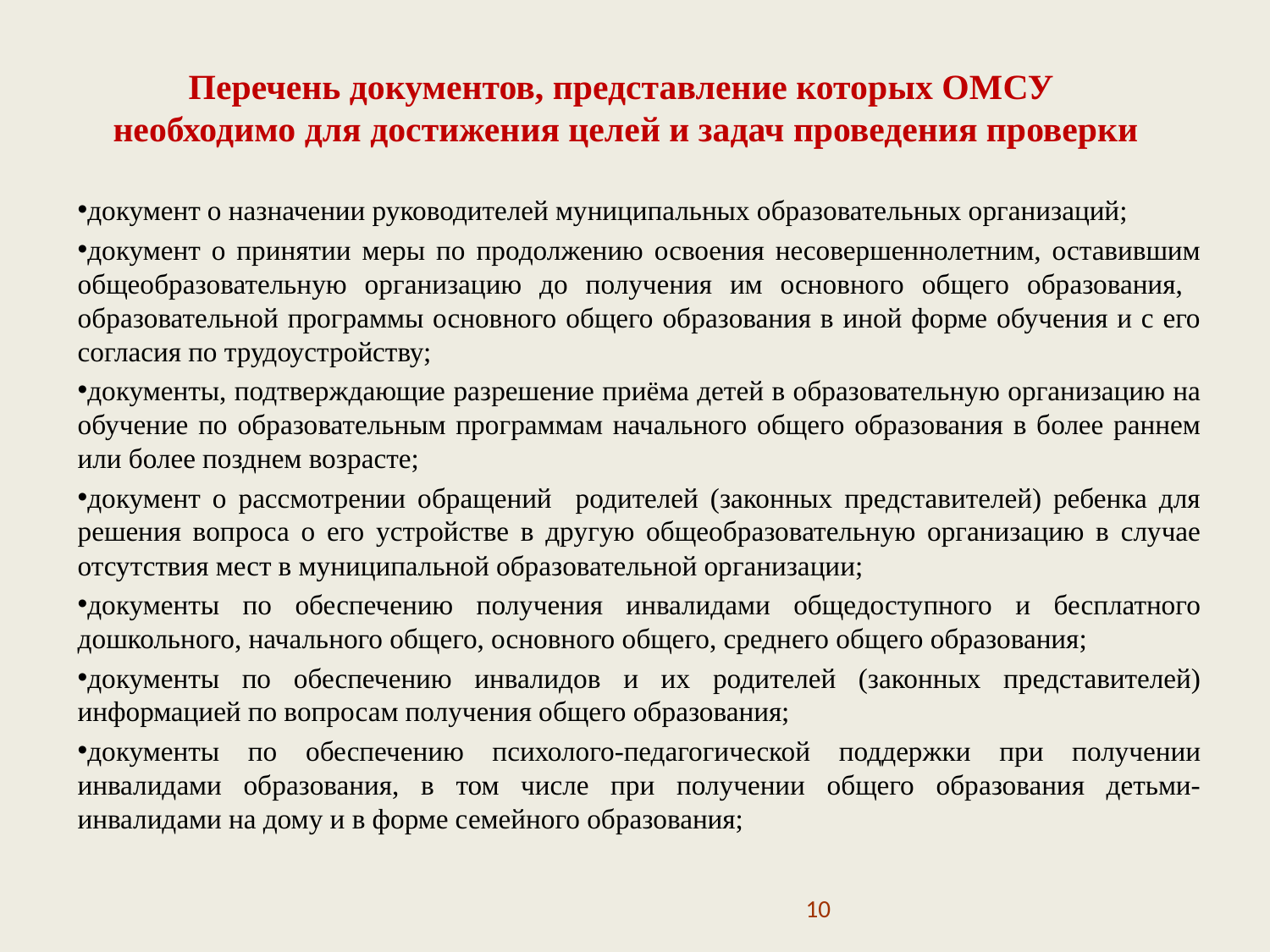

# Перечень документов, представление которых ОМСУ необходимо для достижения целей и задач проведения проверки
документ о назначении руководителей муниципальных образовательных организаций;
документ о принятии меры по продолжению освоения несовершеннолетним, оставившим общеобразовательную организацию до получения им основного общего образования,  образовательной программы основного общего образования в иной форме обучения и с его согласия по трудоустройству;
документы, подтверждающие разрешение приёма детей в образовательную организацию на обучение по образовательным программам начального общего образования в более раннем или более позднем возрасте;
документ о рассмотрении обращений  родителей (законных представителей) ребенка для решения вопроса о его устройстве в другую общеобразовательную организацию в случае отсутствия мест в муниципальной образовательной организации;
документы по обеспечению получения инвалидами общедоступного и бесплатного дошкольного, начального общего, основного общего, среднего общего образования;
документы по обеспечению инвалидов и их родителей (законных представителей) информацией по вопросам получения общего образования;
документы по обеспечению психолого-педагогической поддержки при получении инвалидами образования, в том числе при получении общего образования детьми-инвалидами на дому и в форме семейного образования;

10